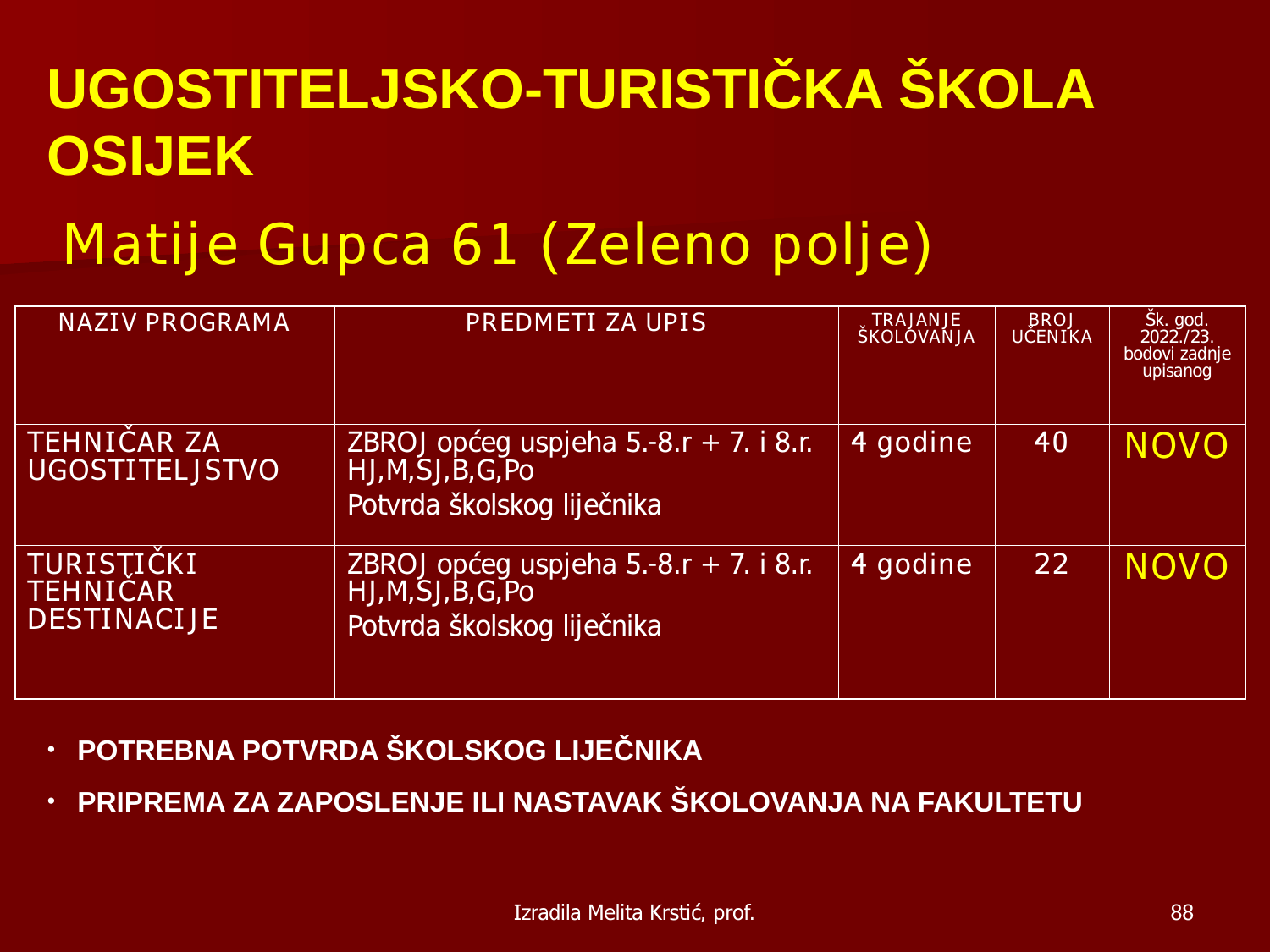

UGOSTITELJSKO-TURISTIČKA ŠKOLA OSIJEK
 Matije Gupca 61 (Zeleno polje)
| NAZIV PROGRAMA | PREDMETI ZA UPIS | TRAJANJE ŠKOLOVANJA | BROJ UČENIKA | Šk. god. 2022./23. bodovi zadnje upisanog |
| --- | --- | --- | --- | --- |
| TEHNIČAR ZA UGOSTITELJSTVO | ZBROJ općeg uspjeha 5.-8.r + 7. i 8.r. HJ,M,SJ,B,G,Po Potvrda školskog liječnika | 4 godine | 40 | NOVO |
| TURISTIČKI TEHNIČAR DESTINACIJE | ZBROJ općeg uspjeha 5.-8.r + 7. i 8.r. HJ,M,SJ,B,G,Po Potvrda školskog liječnika | 4 godine | 22 | NOVO |
POTREBNA POTVRDA ŠKOLSKOG LIJEČNIKA
PRIPREMA ZA ZAPOSLENJE ILI NASTAVAK ŠKOLOVANJA NA FAKULTETU

Izradila Melita Krstić, prof.
88